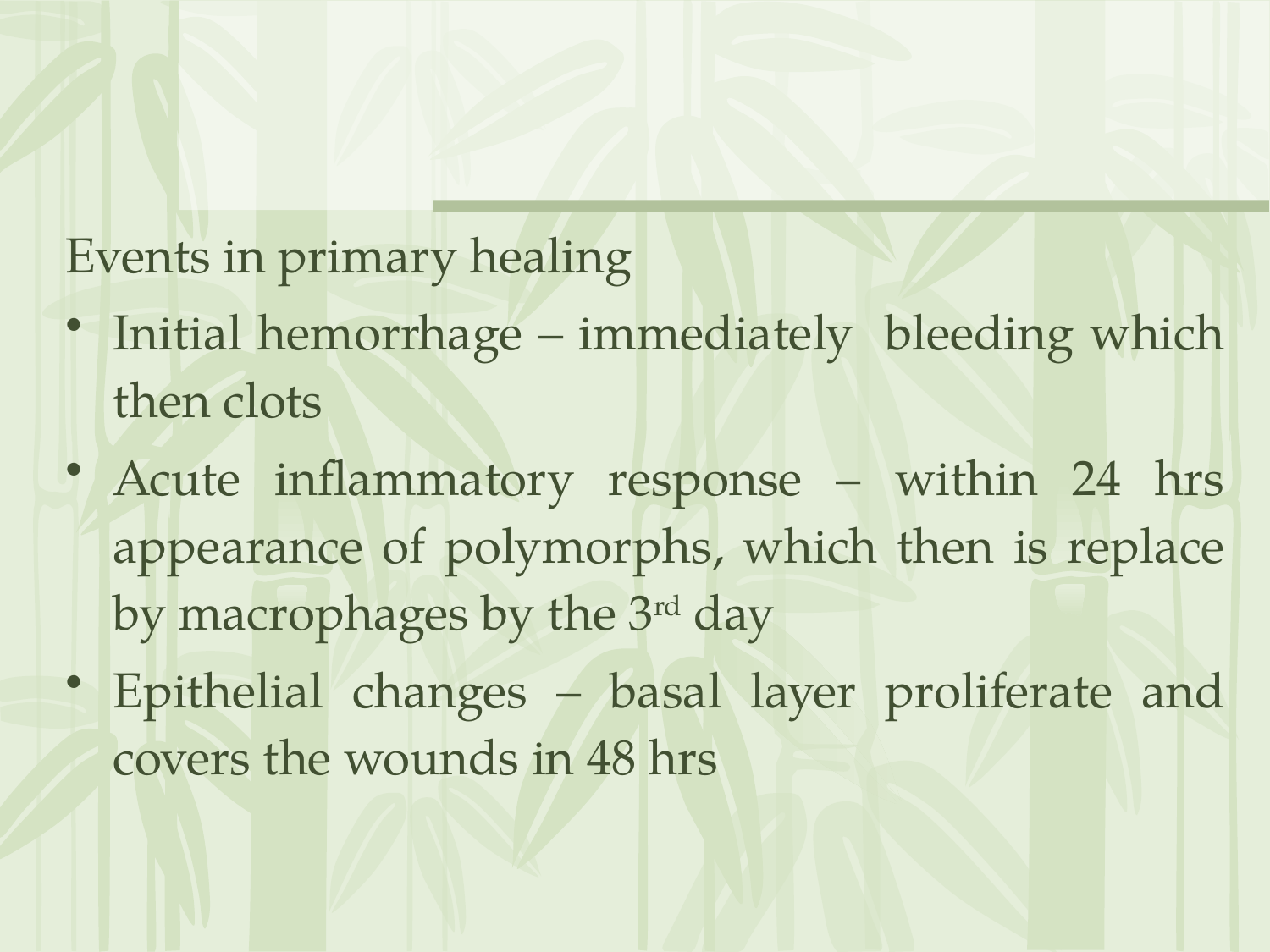

Events in primary healing
Initial hemorrhage – immediately  bleeding which then clots
Acute inflammatory response – within 24 hrs appearance of polymorphs, which then is replace by macrophages by the 3rd day
Epithelial changes – basal layer proliferate and covers the wounds in 48 hrs